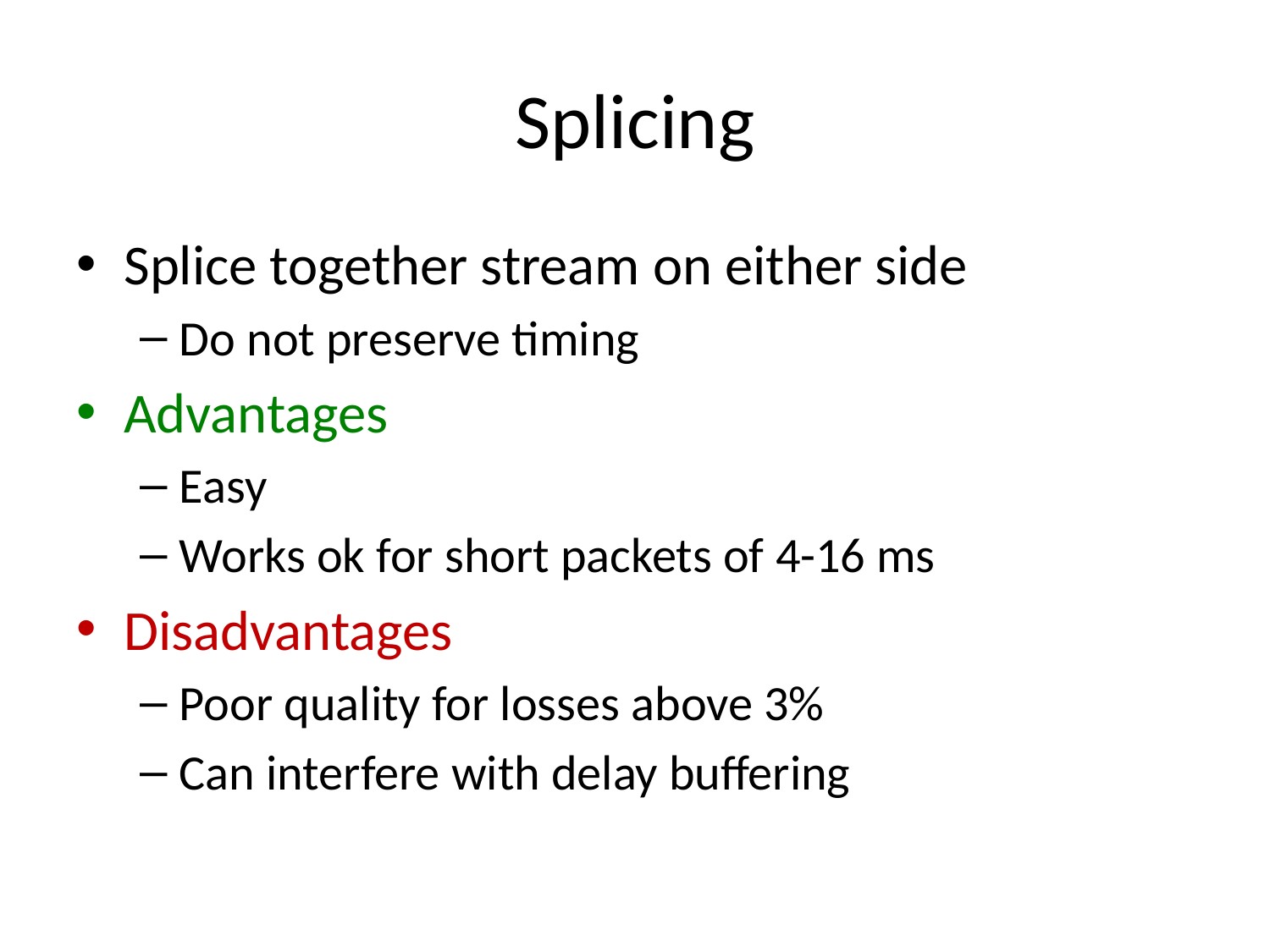

# Splicing
Splice together stream on either side
Do not preserve timing
Advantages
Easy
Works ok for short packets of 4-16 ms
Disadvantages
Poor quality for losses above 3%
Can interfere with delay buffering